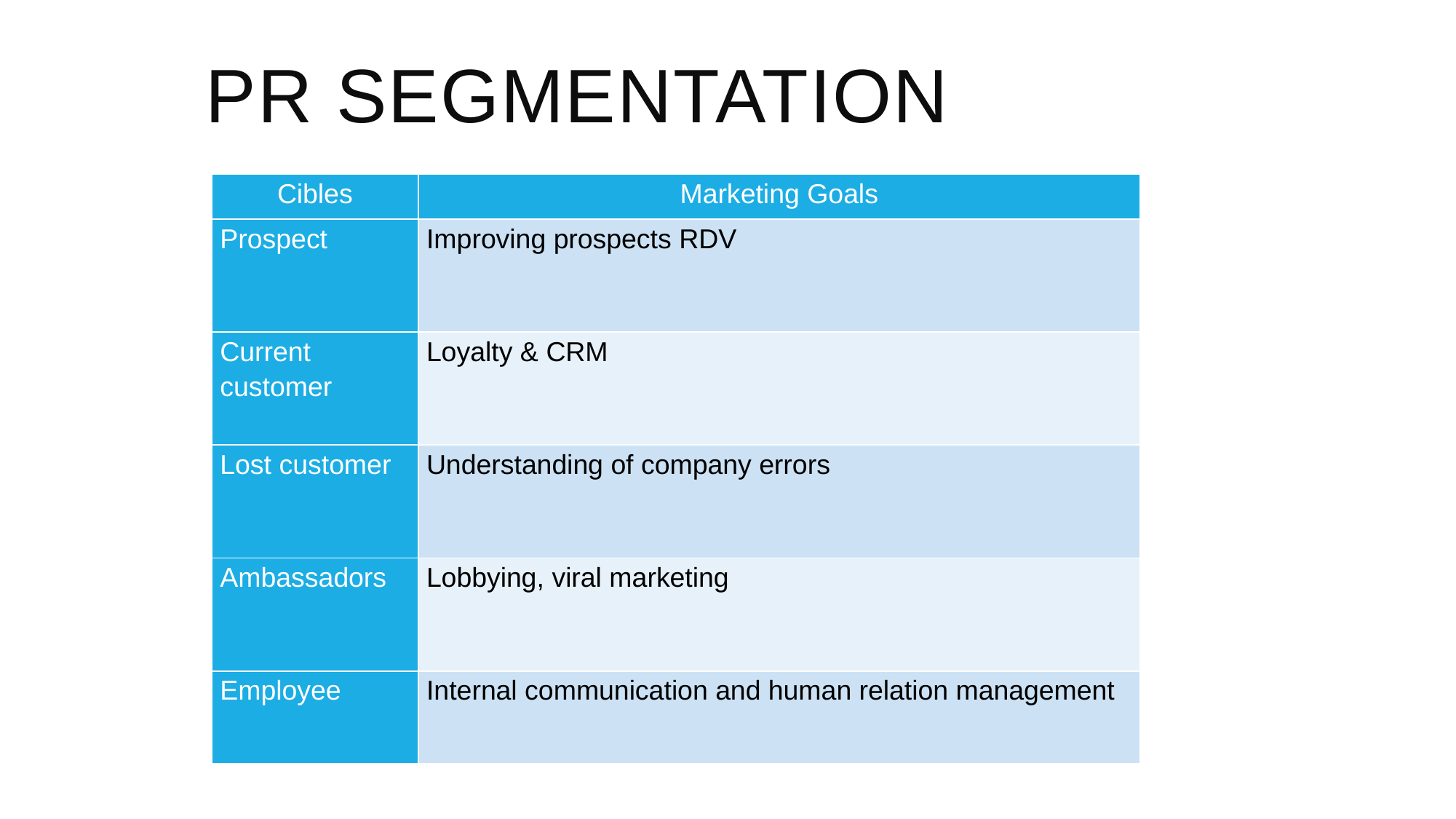

# PR segmentation
| Cibles | Marketing Goals |
| --- | --- |
| Prospect | Improving prospects RDV |
| Current customer | Loyalty & CRM |
| Lost customer | Understanding of company errors |
| Ambassadors | Lobbying, viral marketing |
| Employee | Internal communication and human relation management |